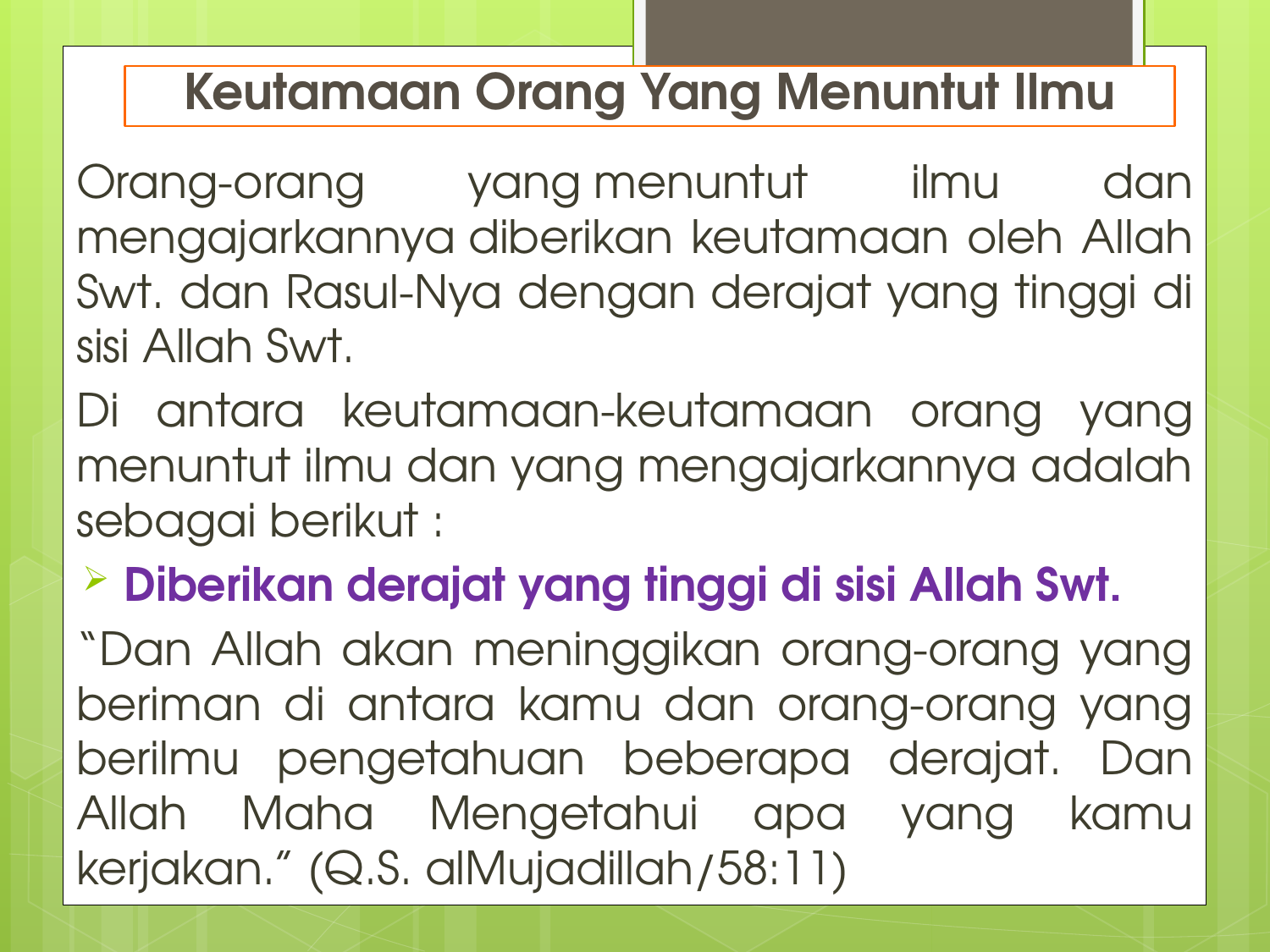

# Keutamaan Orang Yang Menuntut Ilmu
Orang-orang yang menuntut ilmu dan mengajarkannya diberikan keutamaan oleh Allah Swt. dan Rasul-Nya dengan derajat yang tinggi di sisi Allah Swt.
Di antara keutamaan-keutamaan orang yang menuntut ilmu dan yang mengajarkannya adalah sebagai berikut :
Diberikan derajat yang tinggi di sisi Allah Swt.
“Dan Allah akan meninggikan orang-orang yang beriman di antara kamu dan orang-orang yang berilmu pengetahuan beberapa derajat. Dan Allah Maha Mengetahui apa yang kamu kerjakan.” (Q.S. alMujadillah/58:11)